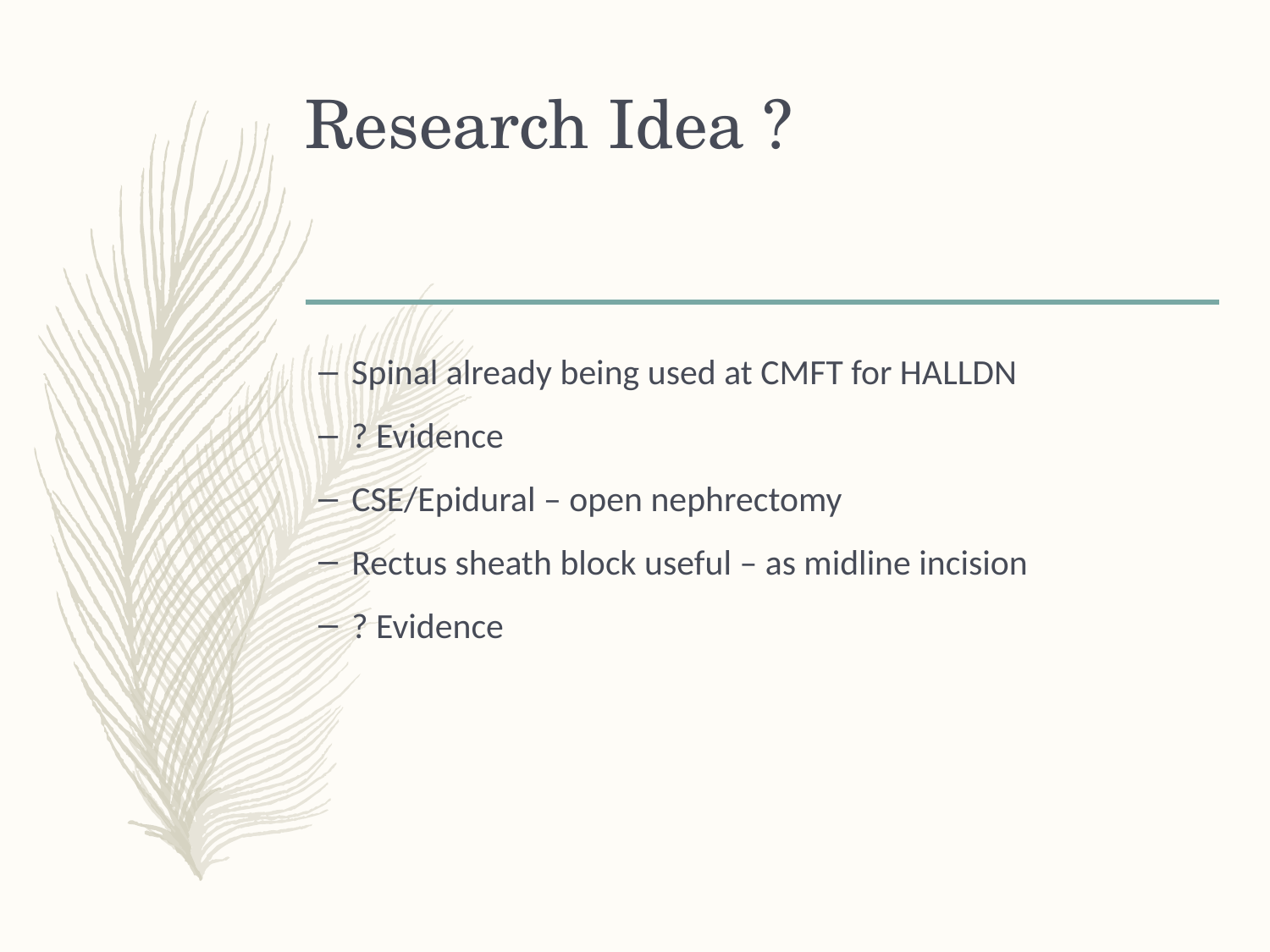

# Research Idea ?
Spinal already being used at CMFT for HALLDN
? Evidence
CSE/Epidural – open nephrectomy
Rectus sheath block useful – as midline incision
? Evidence